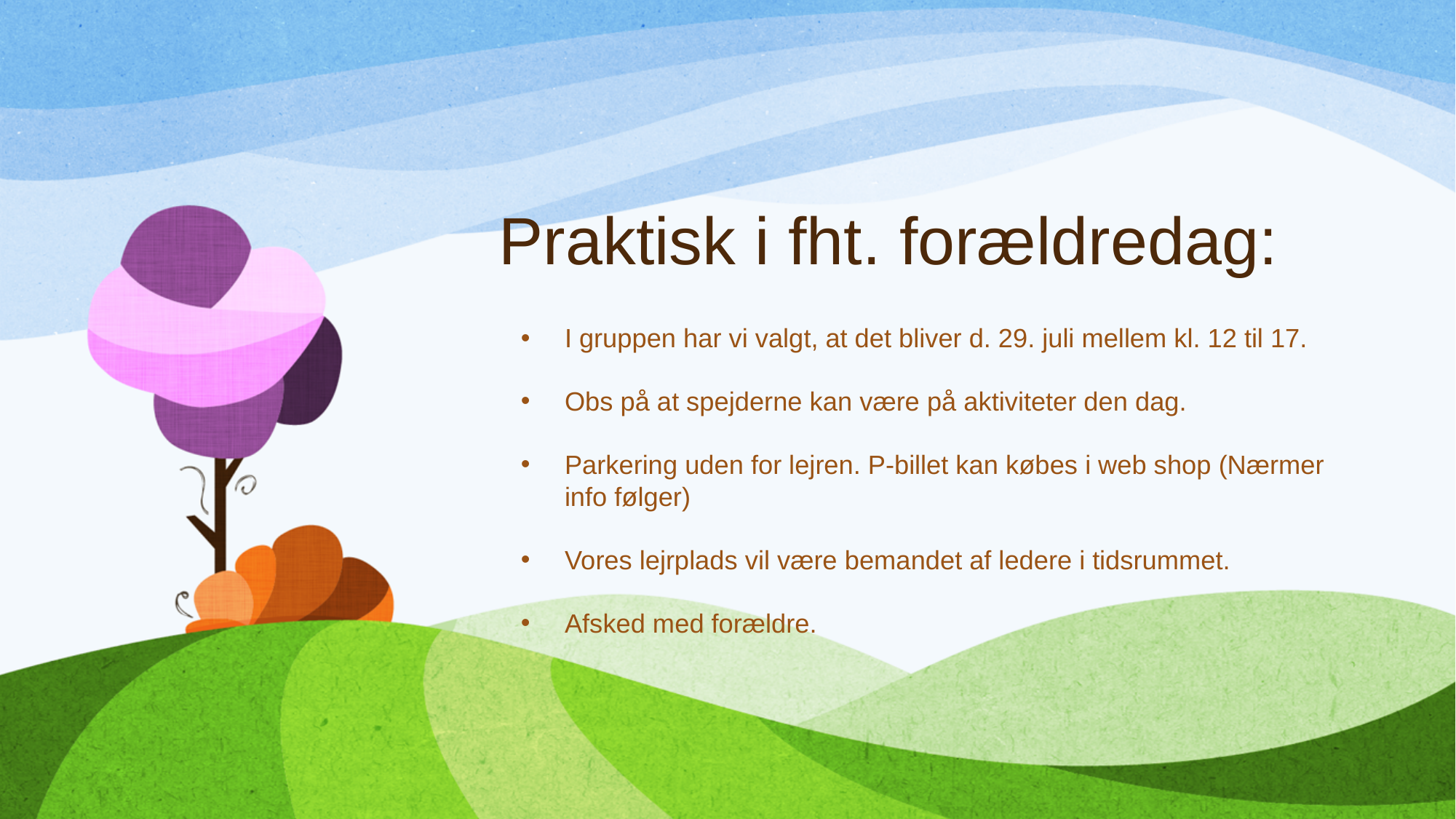

# Praktisk i fht. forældredag:
I gruppen har vi valgt, at det bliver d. 29. juli mellem kl. 12 til 17.

Obs på at spejderne kan være på aktiviteter den dag.

Parkering uden for lejren. P-billet kan købes i web shop (Nærmer info følger)

Vores lejrplads vil være bemandet af ledere i tidsrummet.

Afsked med forældre.